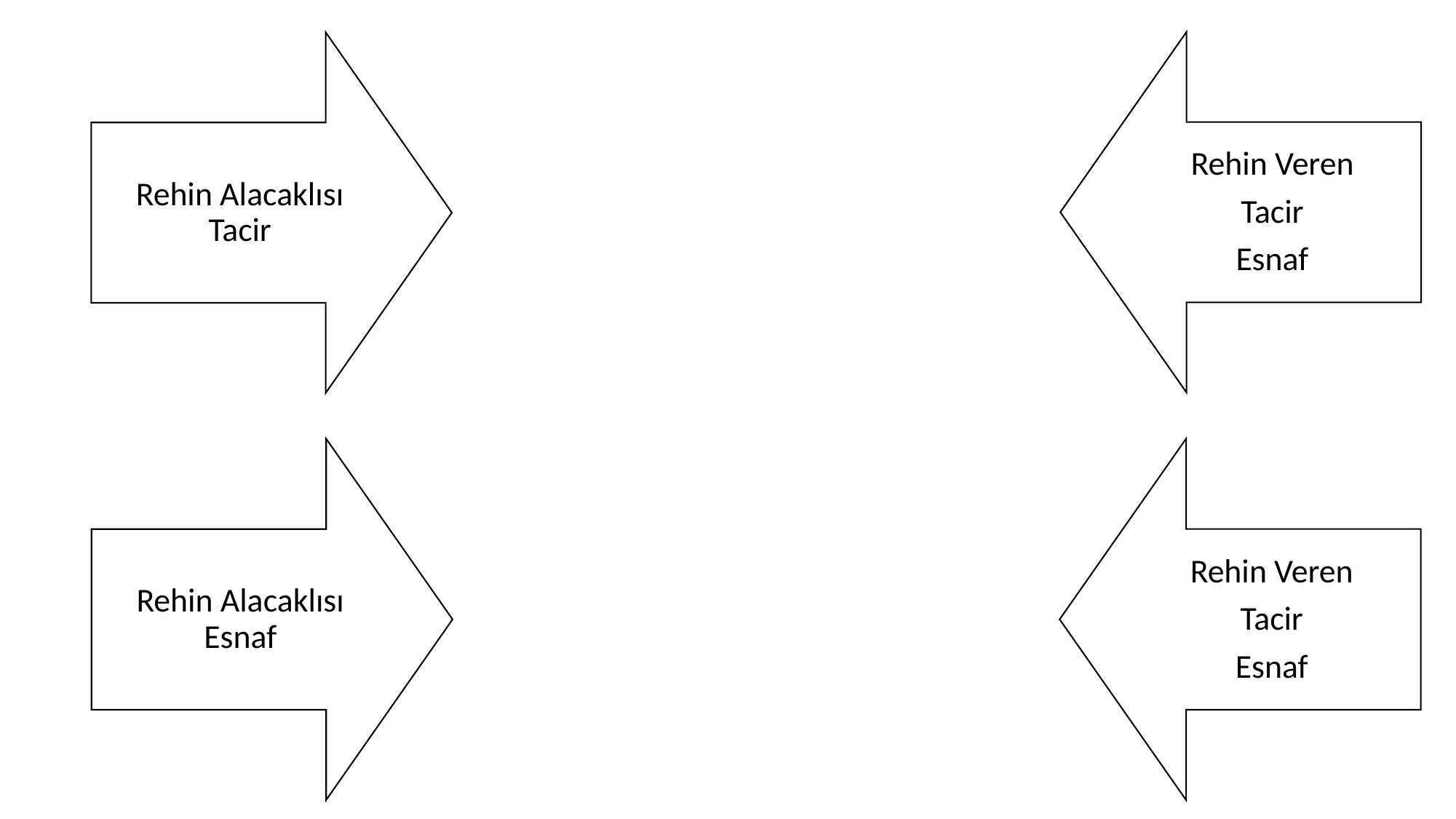

Rehin Alacaklısı Tacir
Rehin Veren
Tacir
Esnaf
Rehin Alacaklısı Esnaf
Rehin Veren
Tacir
Esnaf